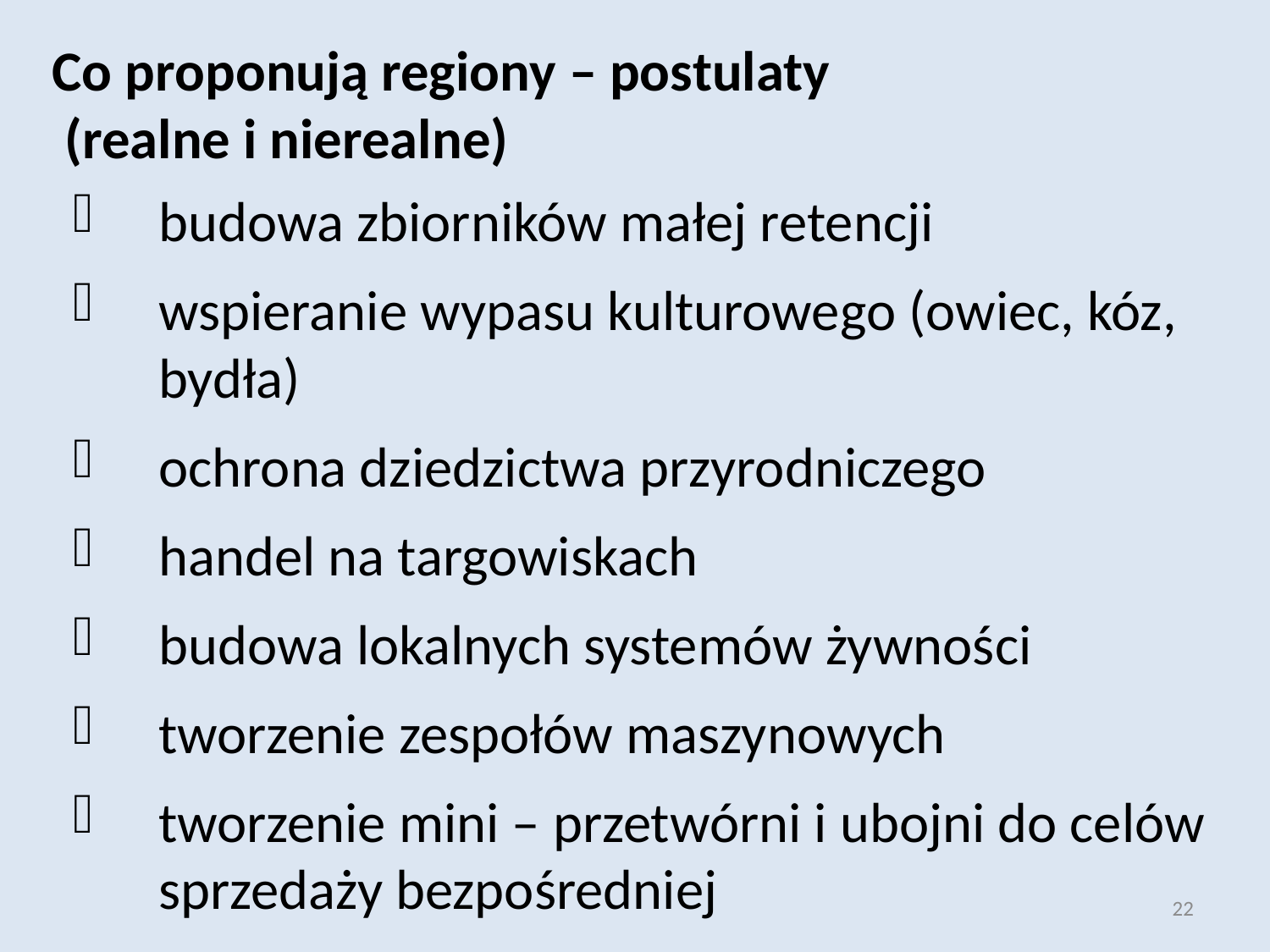

Co proponują regiony – postulaty
 (realne i nierealne)
budowa zbiorników małej retencji
wspieranie wypasu kulturowego (owiec, kóz, bydła)
ochrona dziedzictwa przyrodniczego
handel na targowiskach
budowa lokalnych systemów żywności
tworzenie zespołów maszynowych
tworzenie mini – przetwórni i ubojni do celów sprzedaży bezpośredniej
22